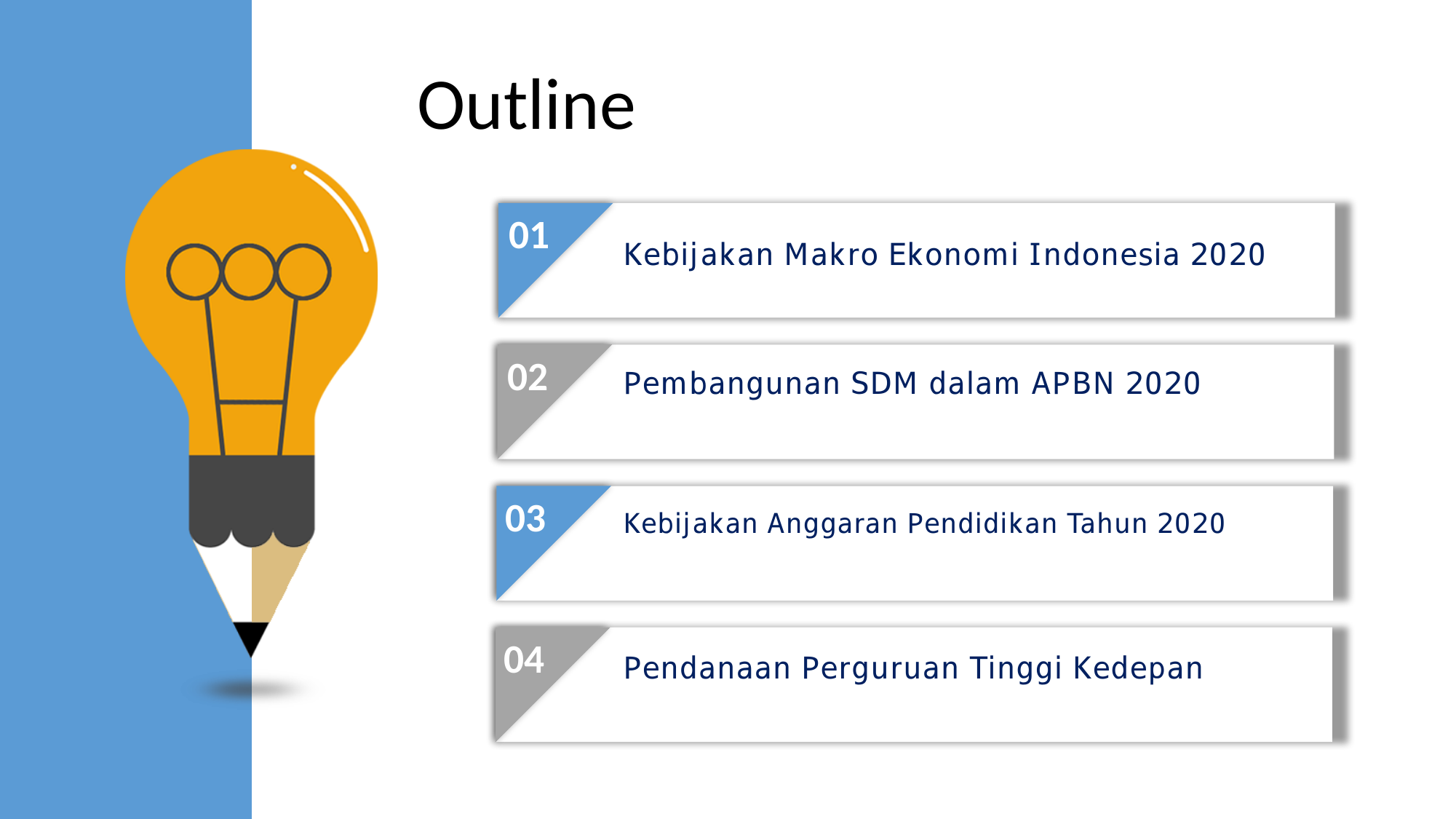

Outline

01
Kebijakan Makro Ekonomi Indonesia 2020
02

Pembangunan SDM dalam APBN 2020
03

Kebijakan Anggaran Pendidikan Tahun 2020

04
Pendanaan Perguruan Tinggi Kedepan